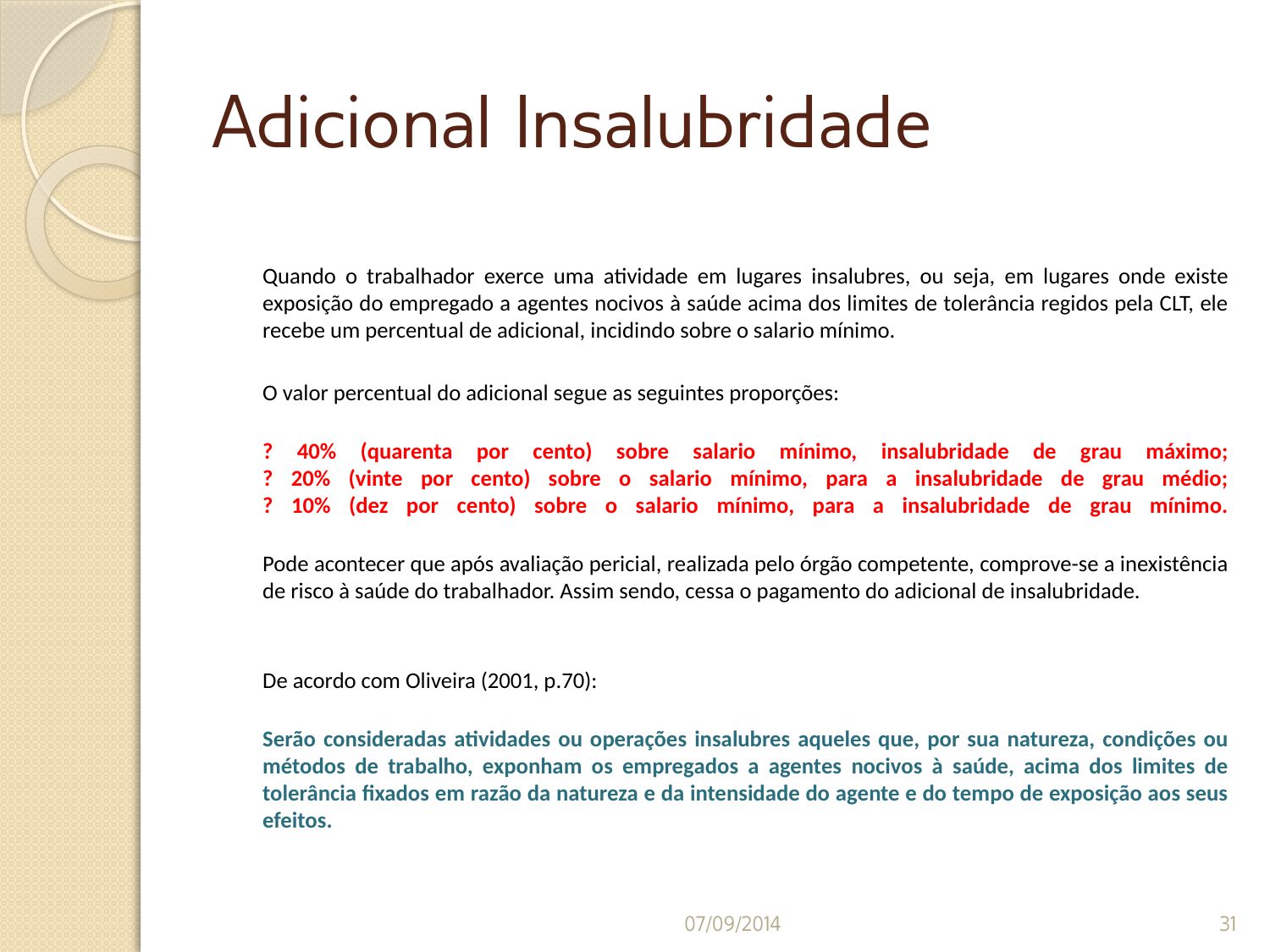

# Adicional Insalubridade
Quando o trabalhador exerce uma atividade em lugares insalubres, ou seja, em lugares onde existe exposição do empregado a agentes nocivos à saúde acima dos limites de tolerância regidos pela CLT, ele recebe um percentual de adicional, incidindo sobre o salario mínimo.

	O valor percentual do adicional segue as seguintes proporções:
? 40% (quarenta por cento) sobre salario mínimo, insalubridade de grau máximo;
? 20% (vinte por cento) sobre o salario mínimo, para a insalubridade de grau médio;
? 10% (dez por cento) sobre o salario mínimo, para a insalubridade de grau mínimo.
	Pode acontecer que após avaliação pericial, realizada pelo órgão competente, comprove-se a inexistência de risco à saúde do trabalhador. Assim sendo, cessa o pagamento do adicional de insalubridade.

	De acordo com Oliveira (2001, p.70):
Serão consideradas atividades ou operações insalubres aqueles que, por sua natureza, condições ou métodos de trabalho, exponham os empregados a agentes nocivos à saúde, acima dos limites de tolerância fixados em razão da natureza e da intensidade do agente e do tempo de exposição aos seus efeitos.
07/09/2014
31